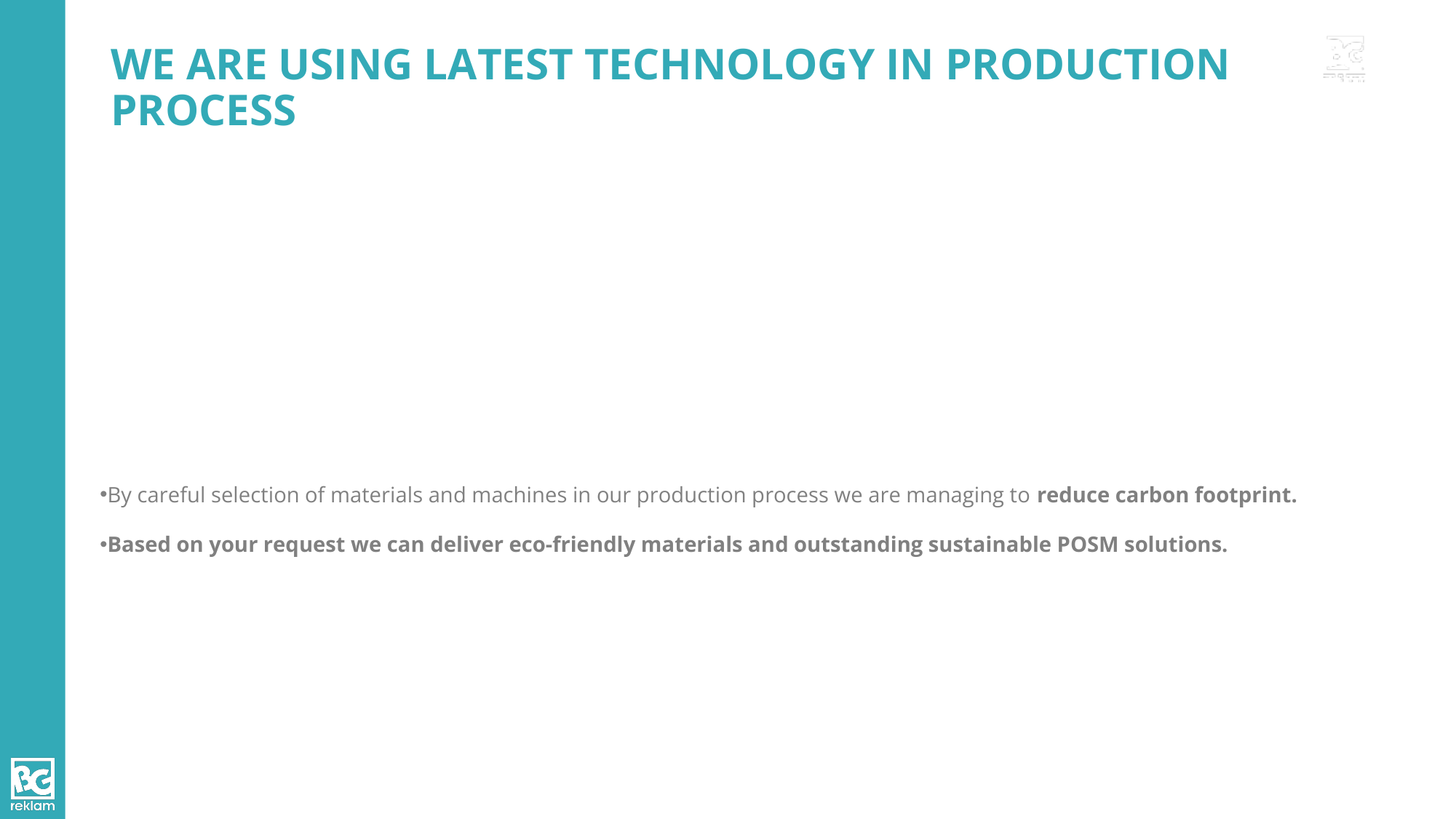

# WE ARE USING LATEST TECHNOLOGY IN PRODUCTION PROCESS
By careful selection of materials and machines in our production process we are managing to reduce carbon footprint.
Based on your request we can deliver eco-friendly materials and outstanding sustainable POSM solutions.